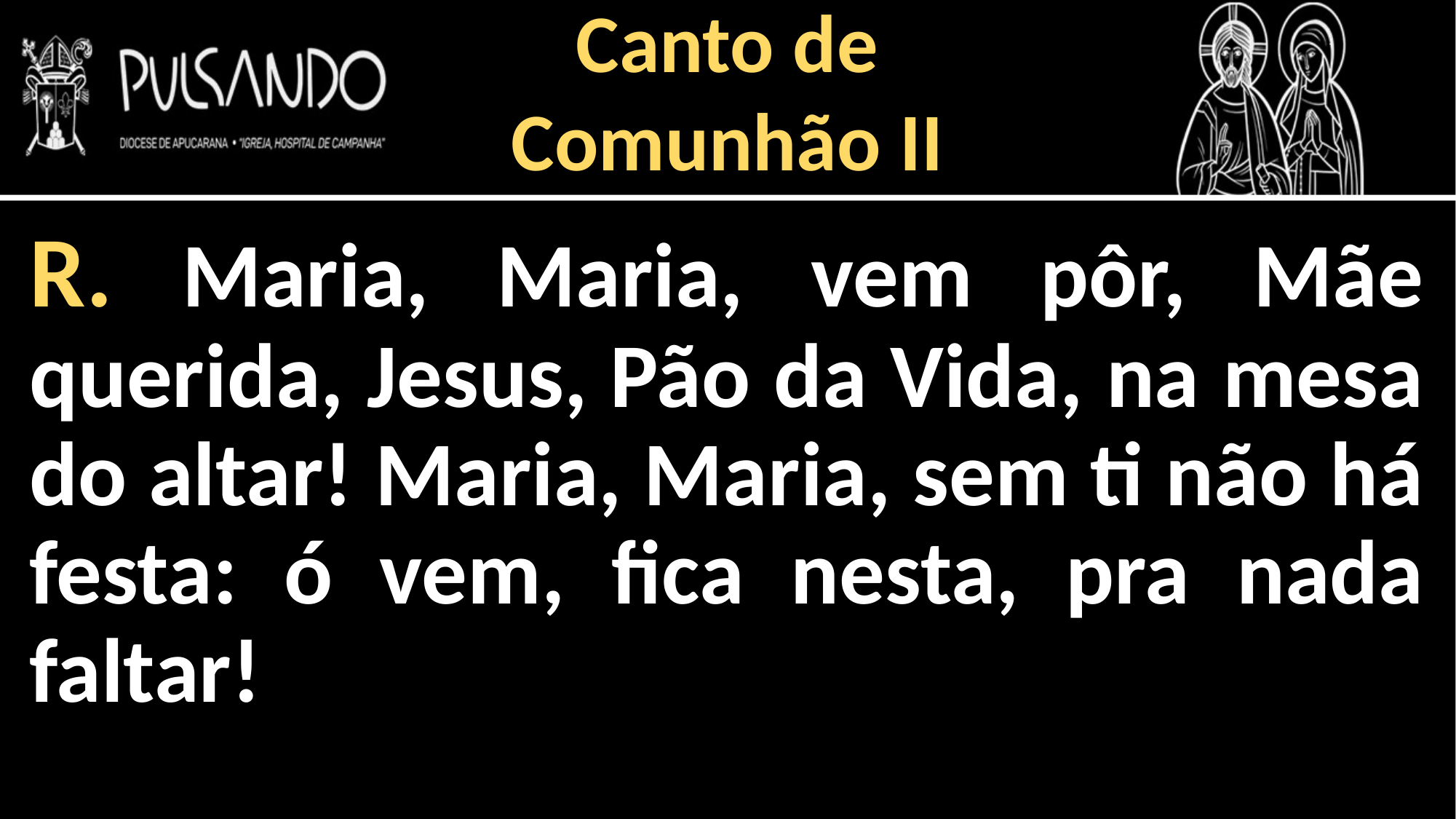

Canto de
Comunhão II
R. Maria, Maria, vem pôr, Mãe querida, Jesus, Pão da Vida, na mesa do altar! Maria, Maria, sem ti não há festa: ó vem, fica nesta, pra nada faltar!